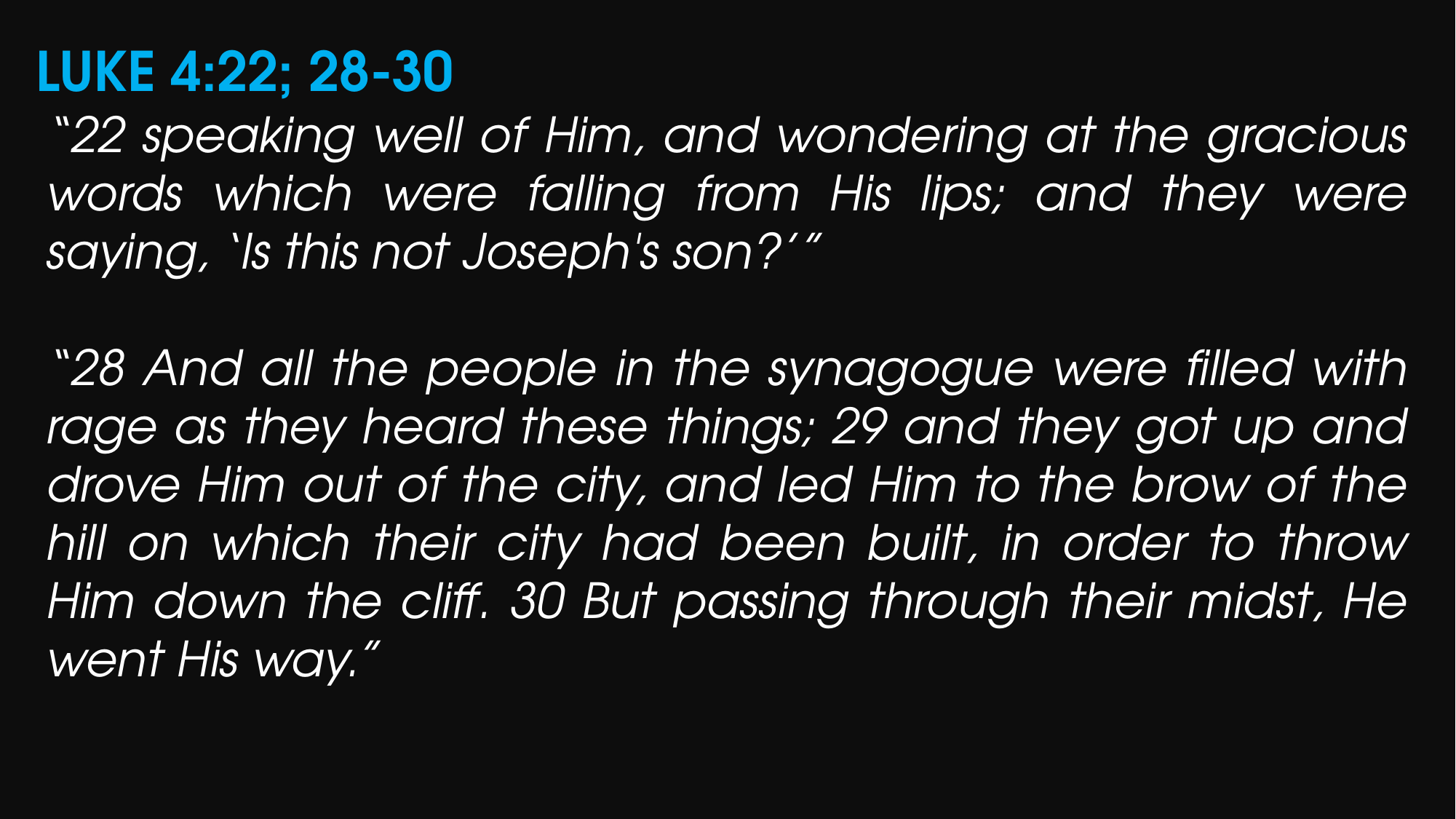

Luke 4:22; 28-30

“22 speaking well of Him, and wondering at the gracious words which were falling from His lips; and they were saying, ‘Is this not Joseph's son?’”

“28 And all the people in the synagogue were filled with rage as they heard these things; 29 and they got up and drove Him out of the city, and led Him to the brow of the hill on which their city had been built, in order to throw Him down the cliff. 30 But passing through their midst, He went His way.”